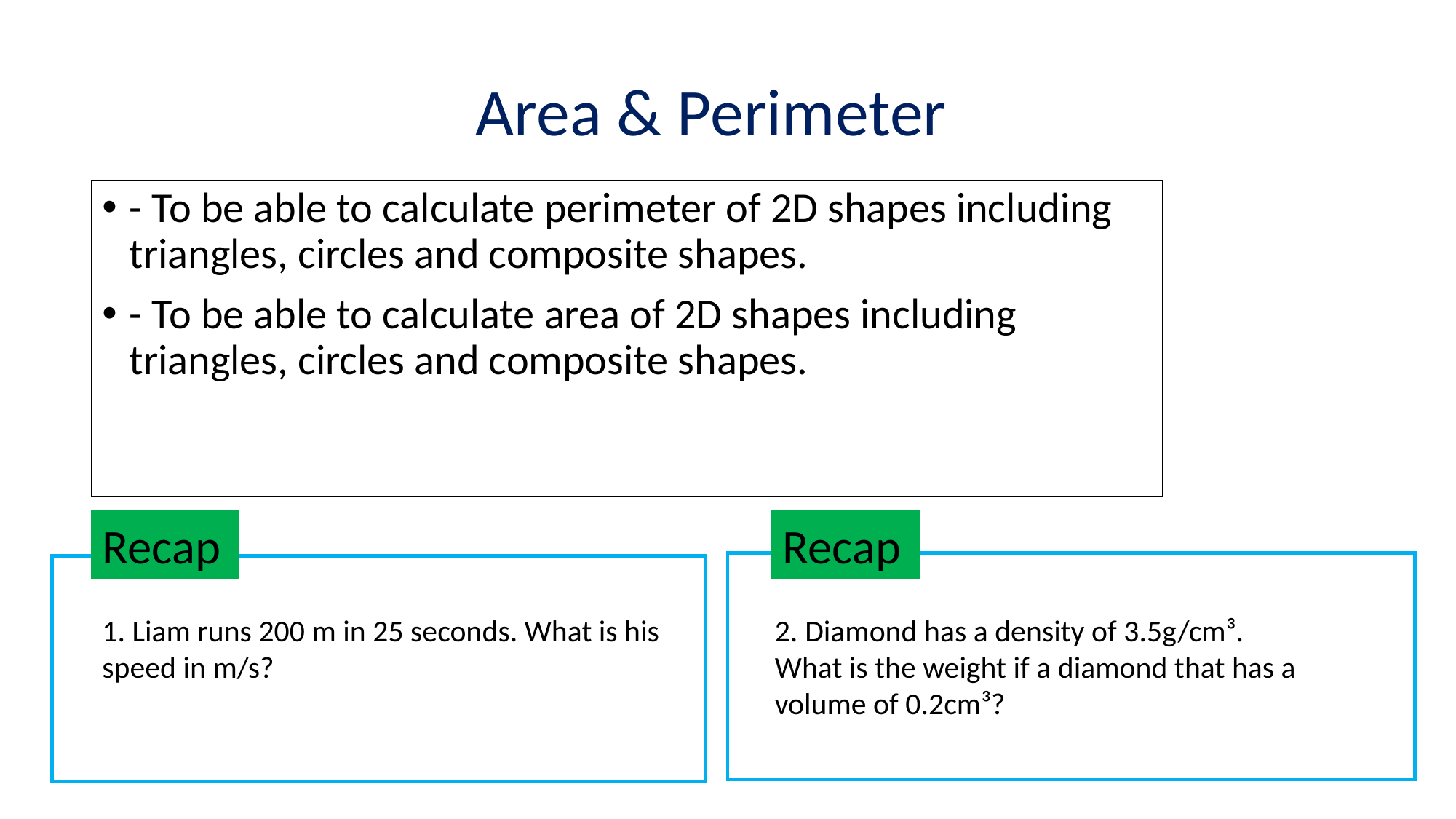

Area & Perimeter
- To be able to calculate perimeter of 2D shapes including triangles, circles and composite shapes.
- To be able to calculate area of 2D shapes including triangles, circles and composite shapes.
Recap
Recap

1. Liam runs 200 m in 25 seconds. What is his speed in m/s?
2. Diamond has a density of 3.5g/cm³.
What is the weight if a diamond that has a volume of 0.2cm³?